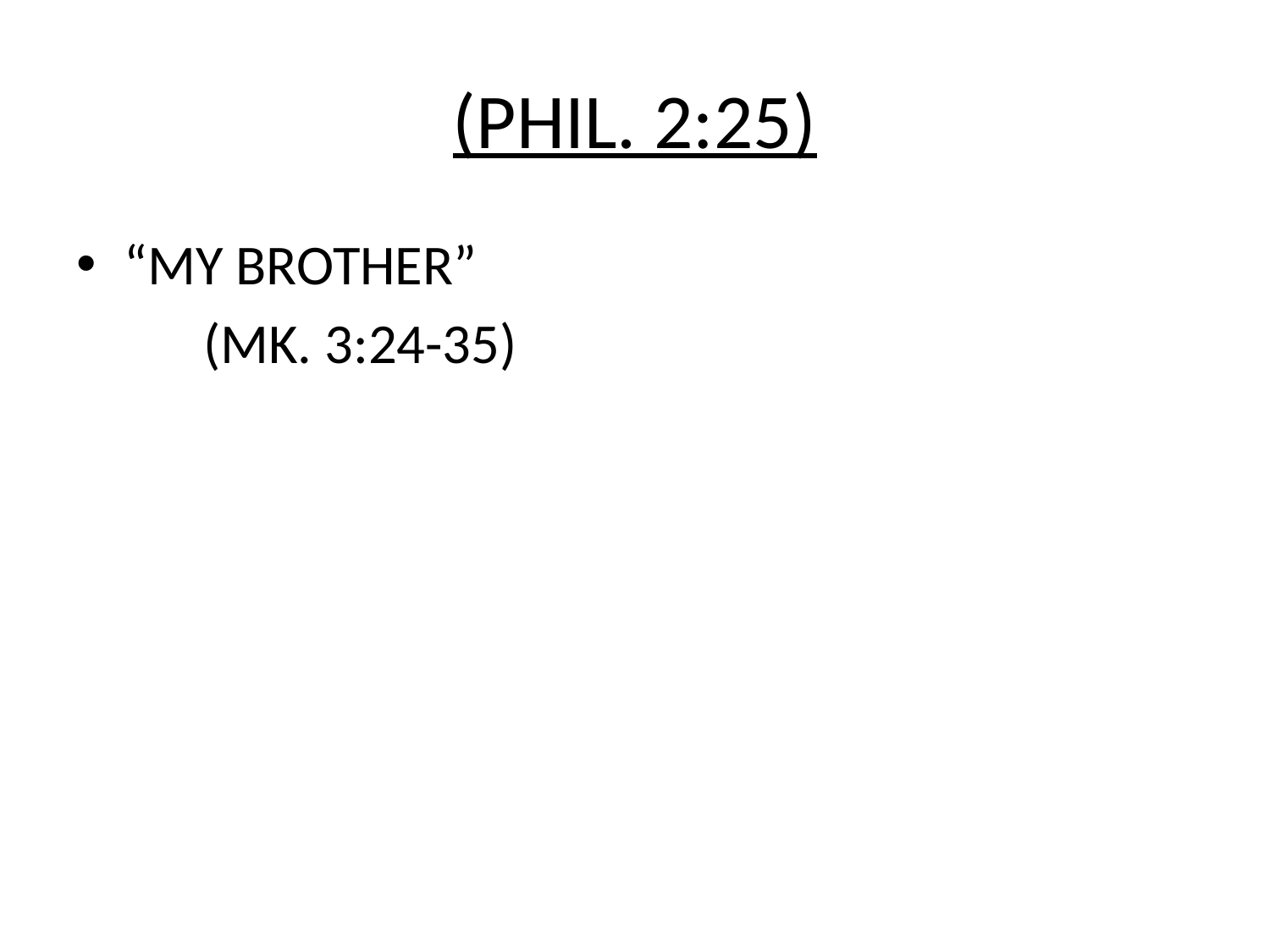

# (PHIL. 2:25)
“MY BROTHER”
	(MK. 3:24-35)